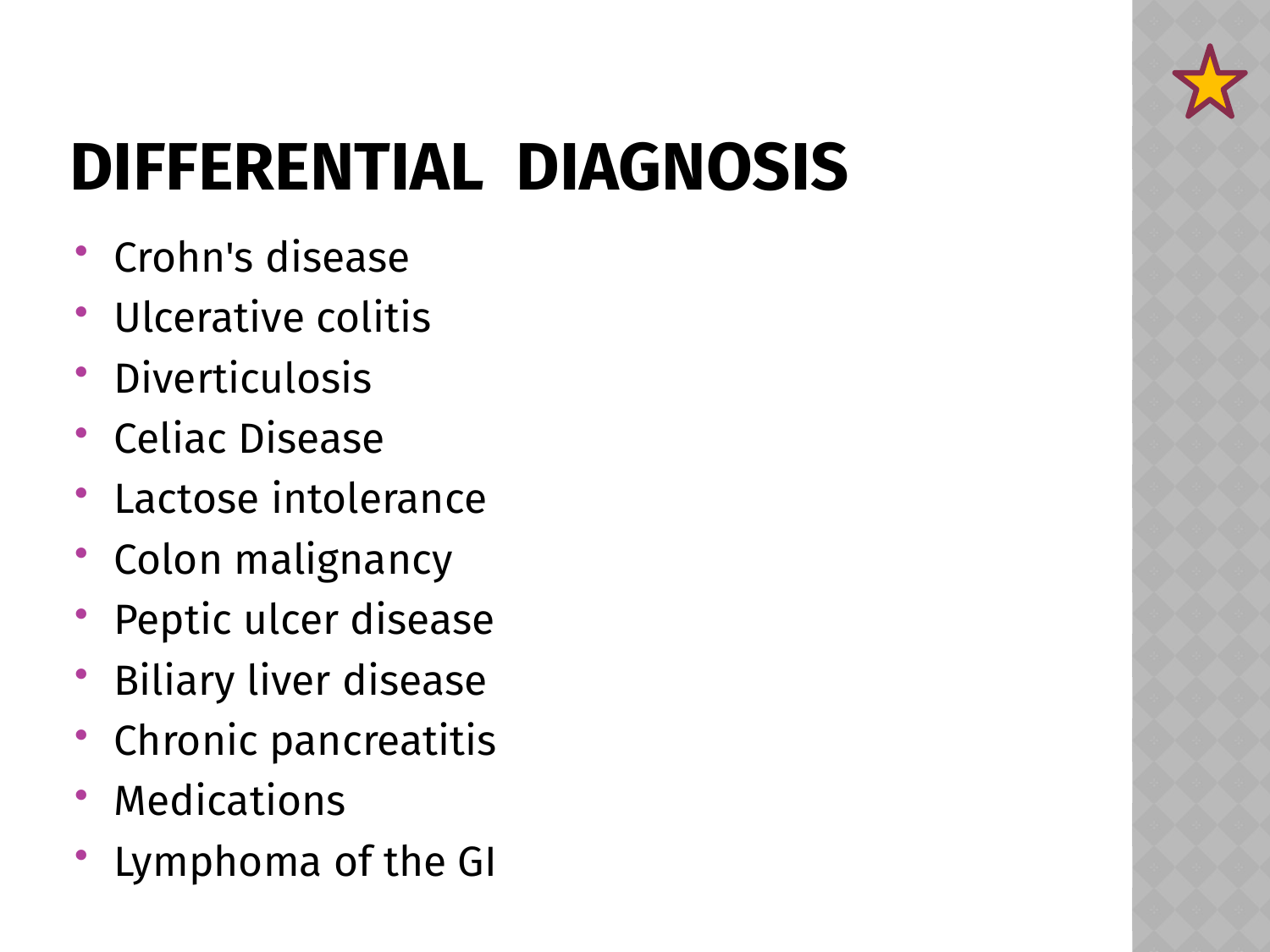

# Differential  diagnosis

Crohn's disease
Ulcerative colitis
Diverticulosis
Celiac Disease
Lactose intolerance
Colon malignancy
Peptic ulcer disease
Biliary liver disease
Chronic pancreatitis
Medications
Lymphoma of the GI